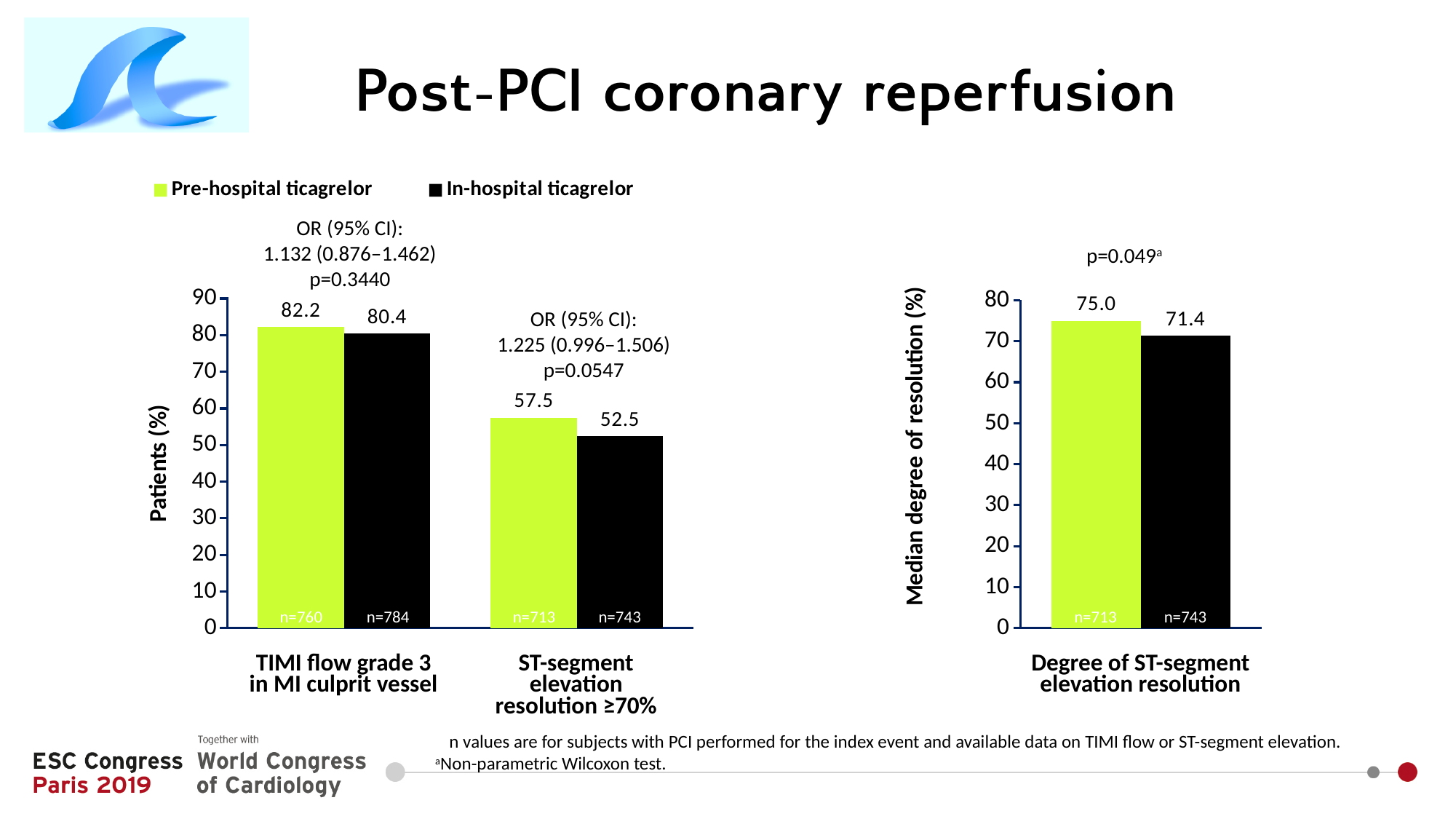

# Post-PCI coronary reperfusion

### Chart

| Category | Pre-hospital ticagrelor | In-hospital ticagrelor |
|---|---|---|
| TIMI flow grade 3 | 82.2 | 80.4 |
| ST-segment resolution >70% | 57.5 | 52.5 |
OR (95% CI):
1.132 (0.876–1.462)
p=0.3440
p=0.049a

### Chart

| Category | Pre-hospital ticagrelor | In-hospital ticagrelor |
|---|---|---|
| Degree of ST-segment elevation resolution | 75.0 | 71.4 |
OR (95% CI):
1.225 (0.996–1.506)
p=0.0547
n=760
n=784
n=713
n=743
n=713
n=743
TIMI flow grade 3
in MI culprit vessel
ST-segment
elevation
resolution ≥70%
Degree of ST-segment
elevation resolution
n values are for subjects with PCI performed for the index event and available data on TIMI flow or ST-segment elevation.
aNon-parametric Wilcoxon test.